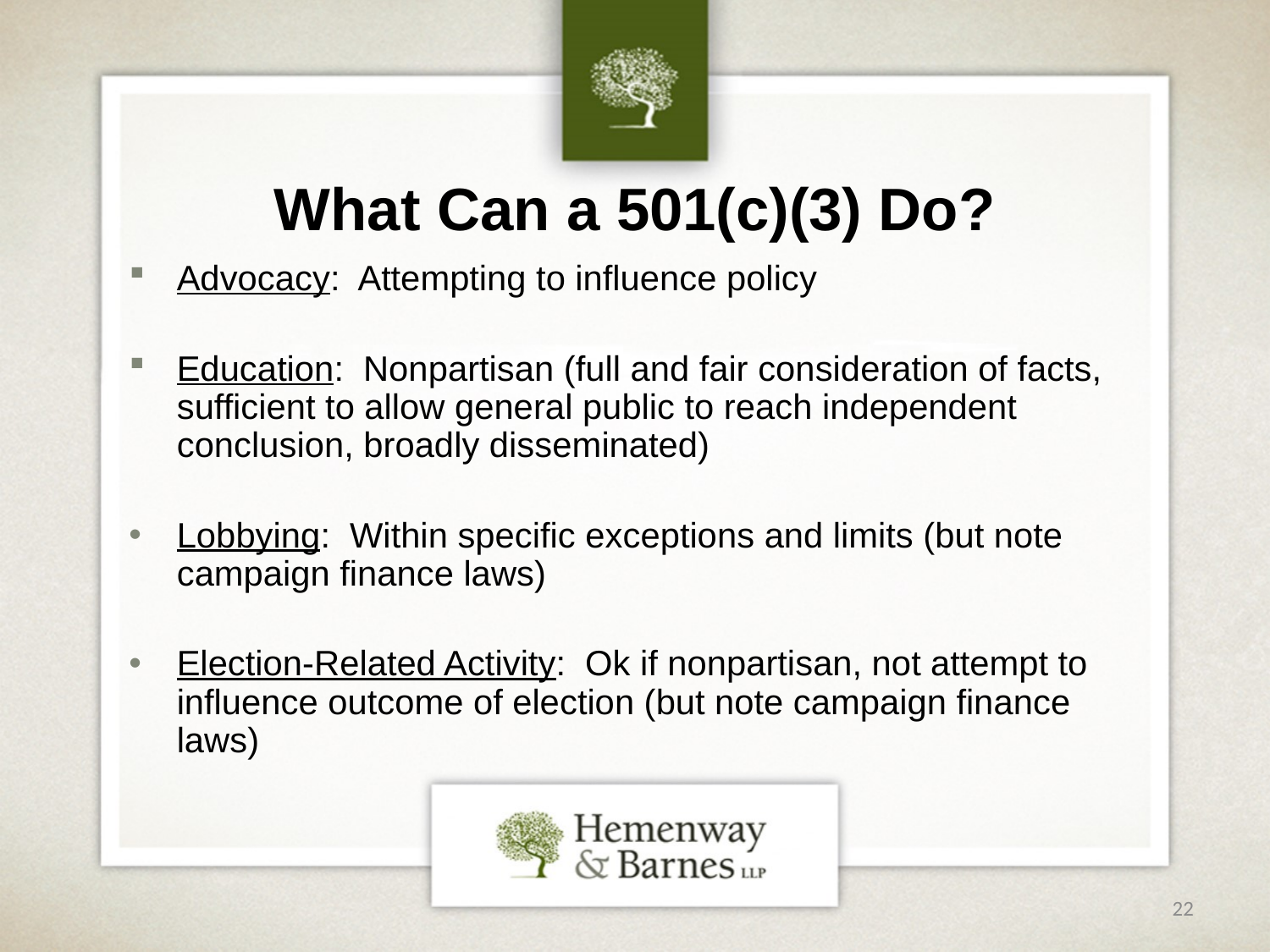

# What Can a 501(c)(3) Do?
Advocacy:  Attempting to influence policy

Education:  Nonpartisan (full and fair consideration of facts, sufficient to allow general public to reach independent conclusion, broadly disseminated)

Lobbying:  Within specific exceptions and limits (but note campaign finance laws)

Election-Related Activity:  Ok if nonpartisan, not attempt to influence outcome of election (but note campaign finance laws)

22